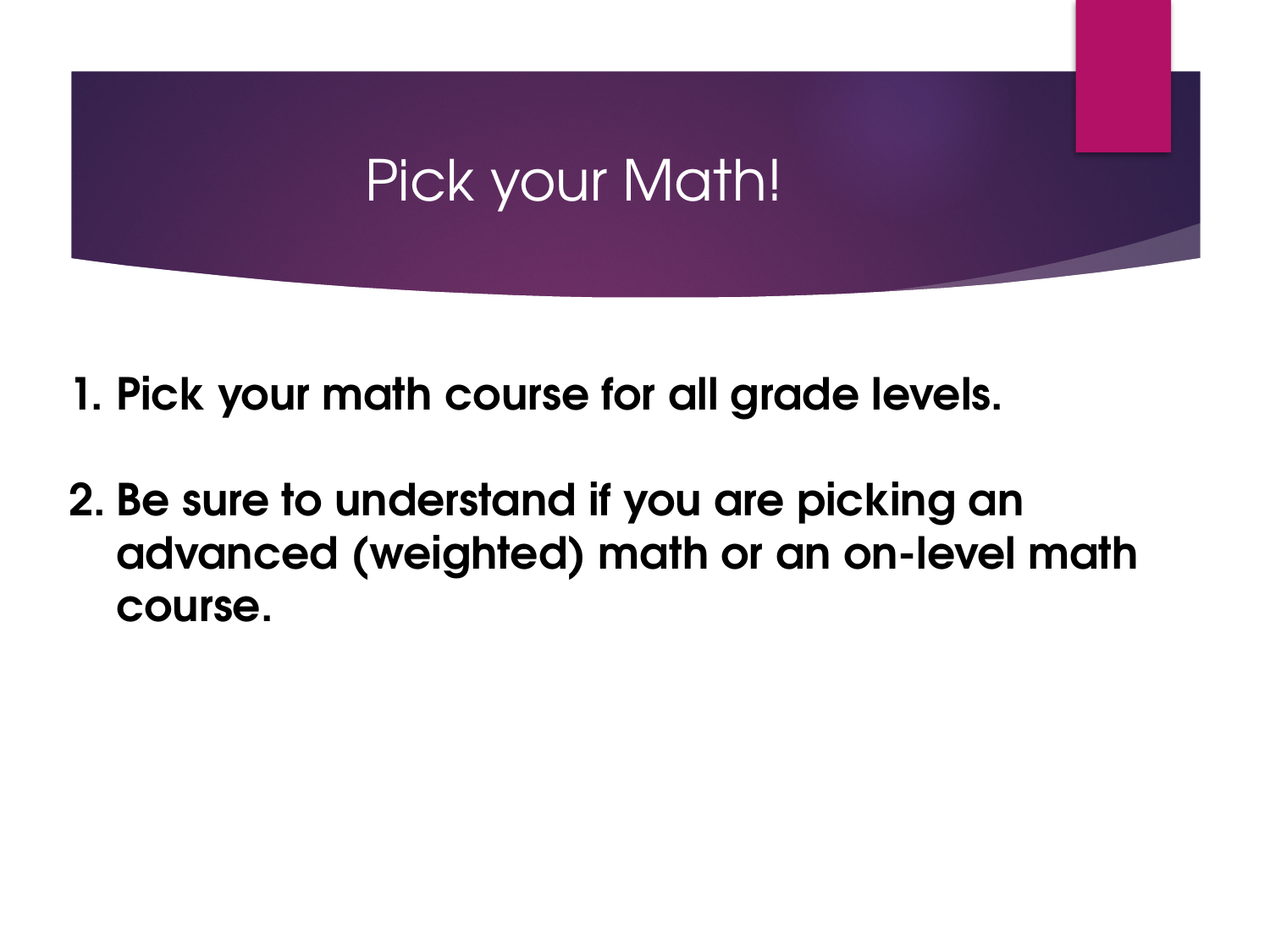

# Pick your Math!
Pick your math course for all grade levels.

Be sure to understand if you are picking an advanced (weighted) math or an on-level math course.